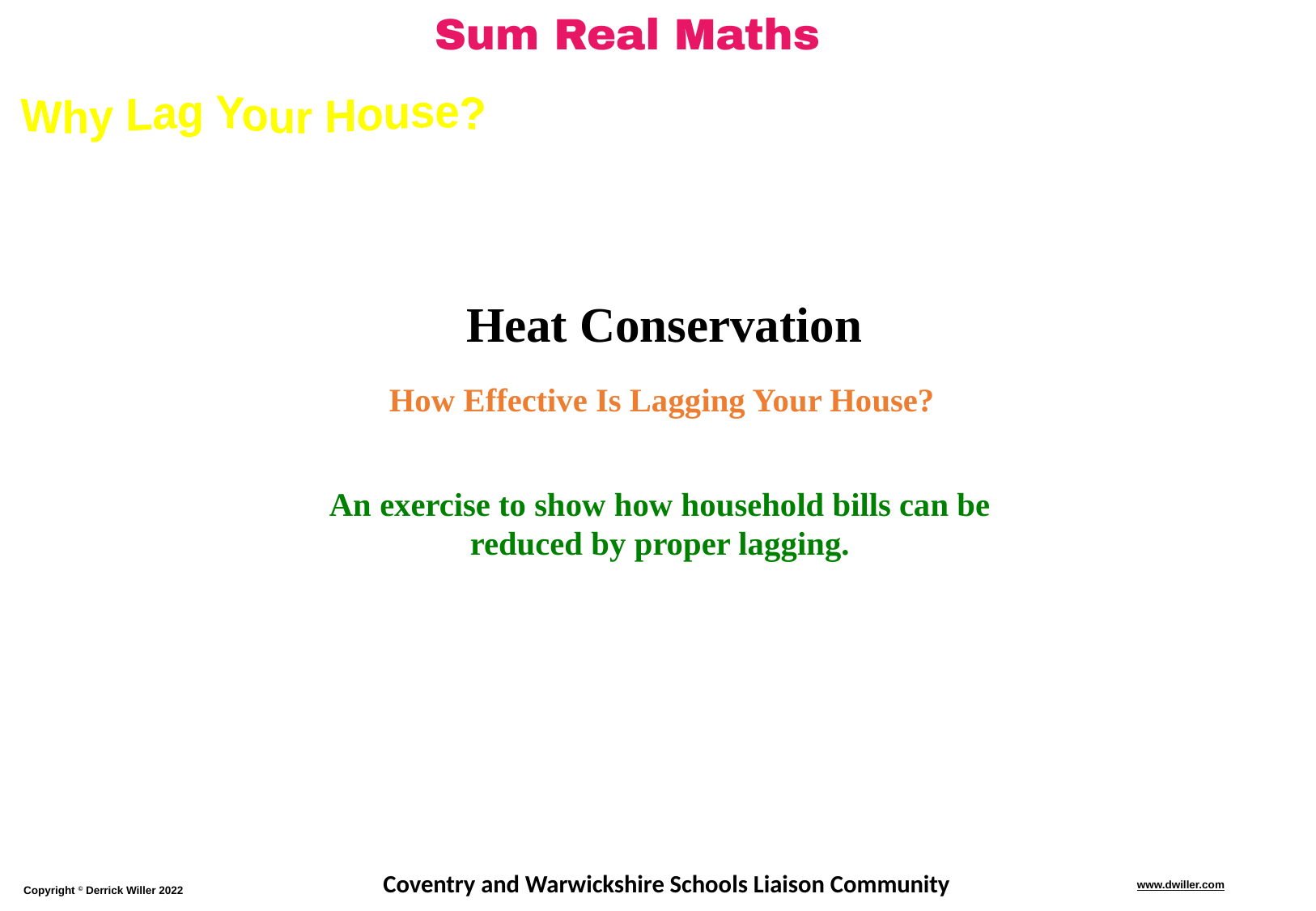

Why Lag Your House?
Heat Conservation
How Effective Is Lagging Your House?
An exercise to show how household bills can be reduced by proper lagging.